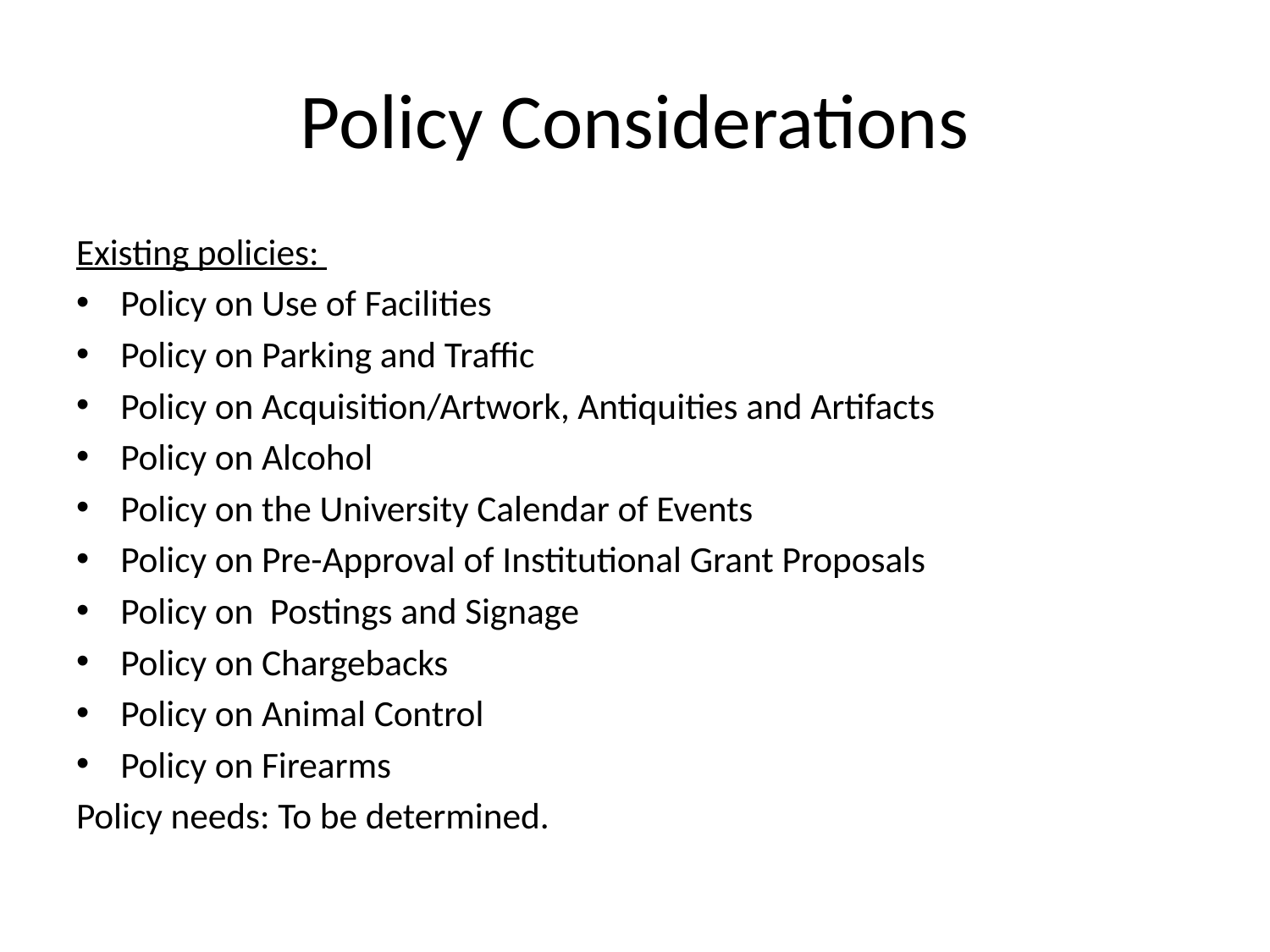

# Policy Considerations
Existing policies:
Policy on Use of Facilities
Policy on Parking and Traffic
Policy on Acquisition/Artwork, Antiquities and Artifacts
Policy on Alcohol
Policy on the University Calendar of Events
Policy on Pre-Approval of Institutional Grant Proposals
Policy on  Postings and Signage
Policy on Chargebacks
Policy on Animal Control
Policy on Firearms
Policy needs: To be determined.